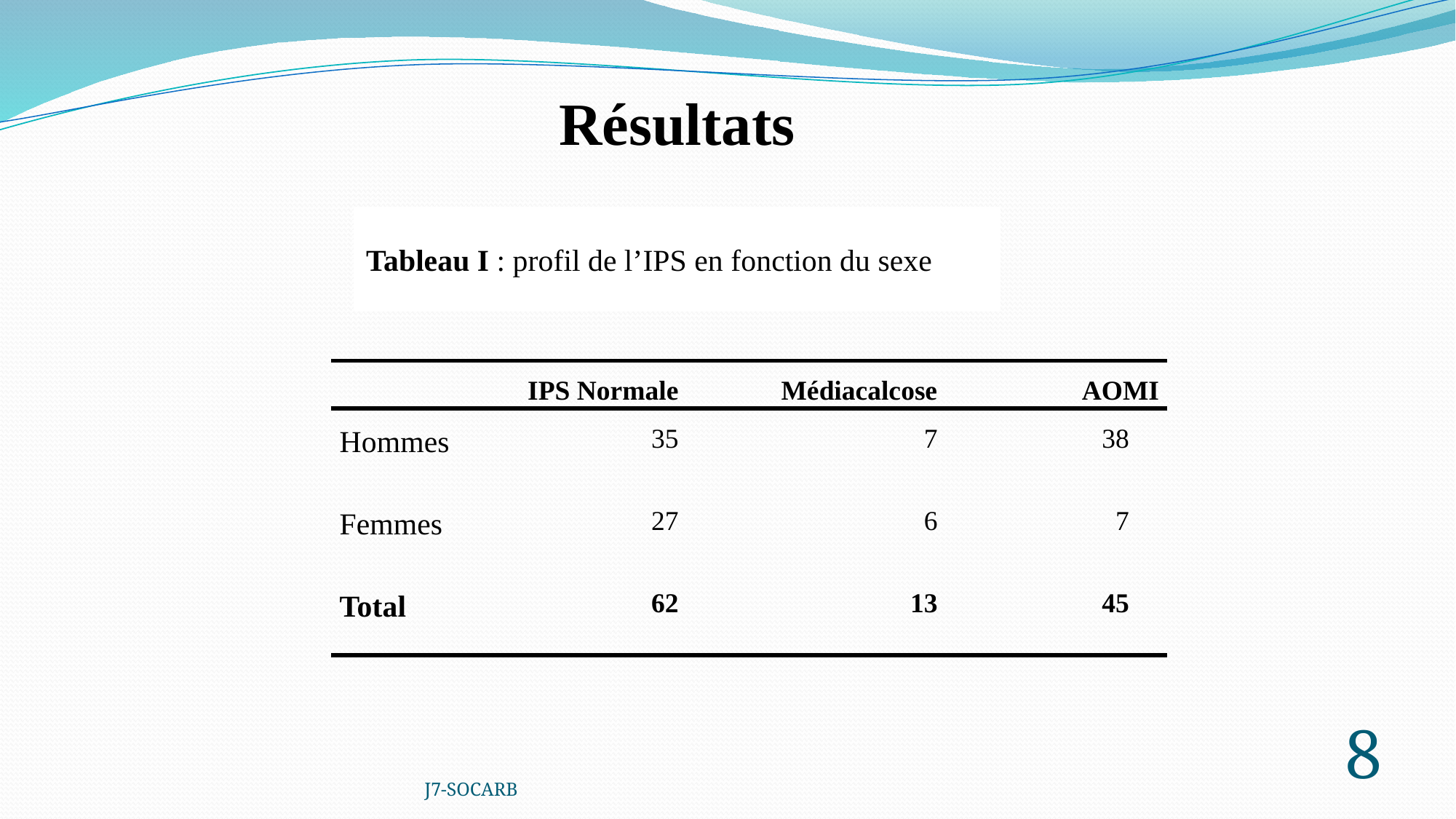

# Résultats

Tableau I : profil de l’IPS en fonction du sexe
|  | IPS Normale | Médiacalcose | AOMI |  |
| --- | --- | --- | --- | --- |
| Hommes | 35 | 7 | 38 |  |
| Femmes | 27 | 6 | 7 |  |
| Total | 62 | 13 | 45 |  |
J7-SOCARB
8